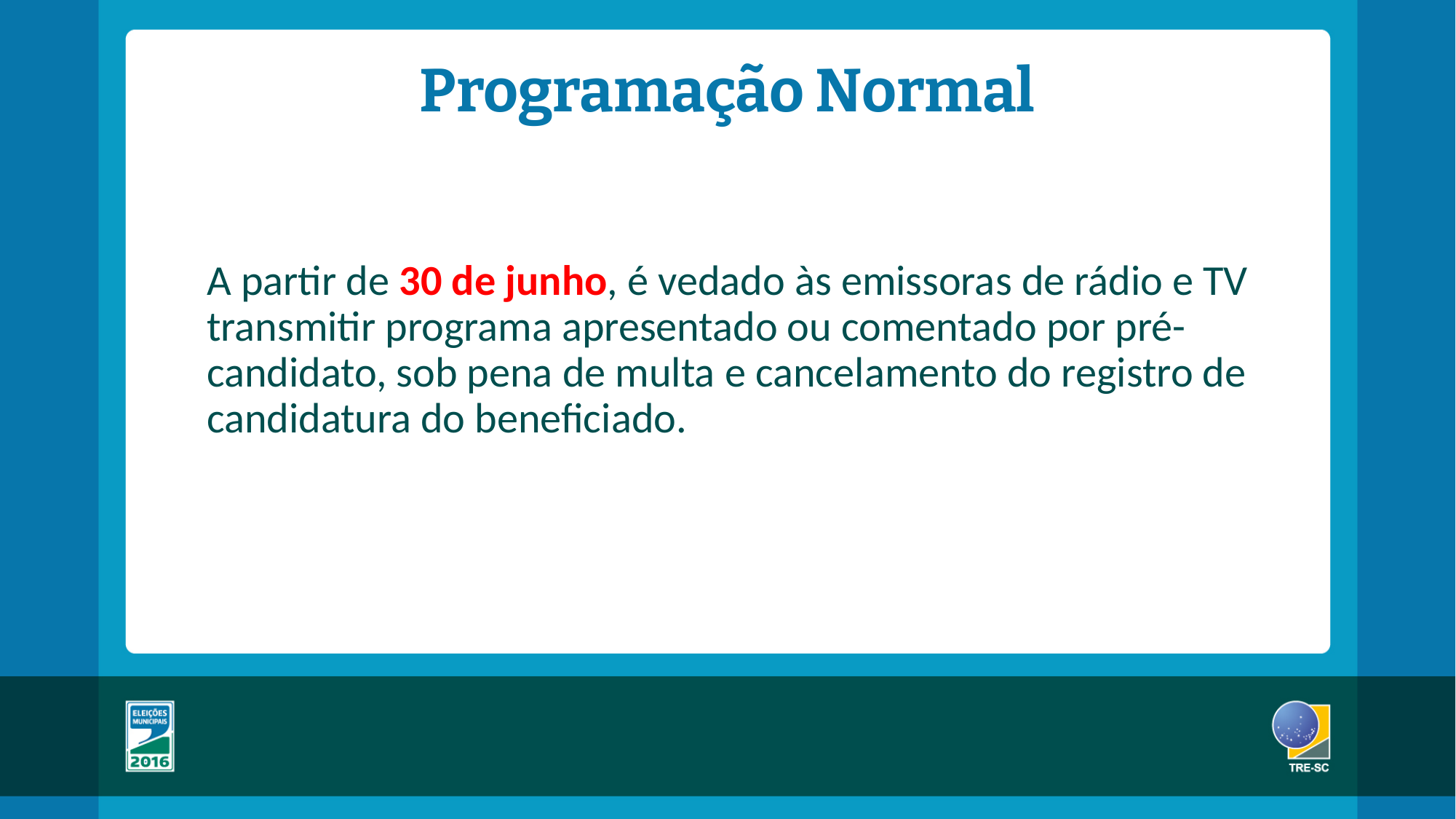

# Programação Normal

A partir de 30 de junho, é vedado às emissoras de rádio e TV transmitir programa apresentado ou comentado por pré-candidato, sob pena de multa e cancelamento do registro de candidatura do beneficiado.